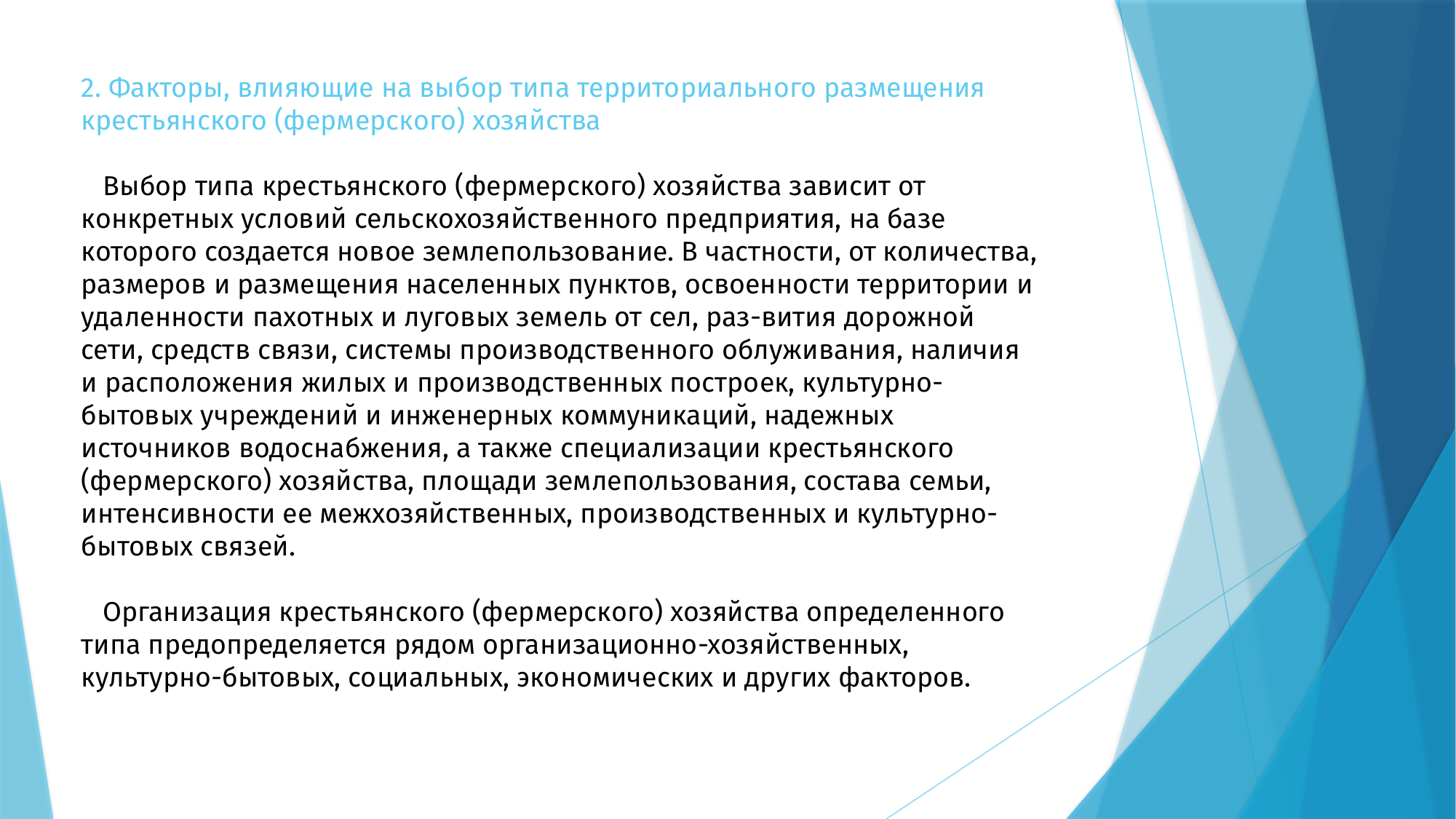

2. Факторы, влияющие на выбор типа территориального размещения крестьянского (фермерского) хозяйства

   Выбор типа крестьянского (фермерского) хозяйства зависит от конкретных условий сельскохозяйственного предприятия, на базе которого создается новое землепользование. В частности, от количества, размеров и размещения населенных пунктов, освоенности территории и удаленности пахотных и луговых земель от сел, раз-вития дорожной сети, средств связи, системы производственного облуживания, наличия и расположения жилых и производственных построек, культурно-бытовых учреждений и инженерных коммуникаций, надежных источников водоснабжения, а также специализации крестьянского (фермерского) хозяйства, площади землепользования, состава семьи, интенсивности ее межхозяйственных, производственных и культурно-бытовых связей.

   Организация крестьянского (фермерского) хозяйства определенного типа предопределяется рядом организационно-хозяйственных, культурно-бытовых, социальных, экономических и других факторов.